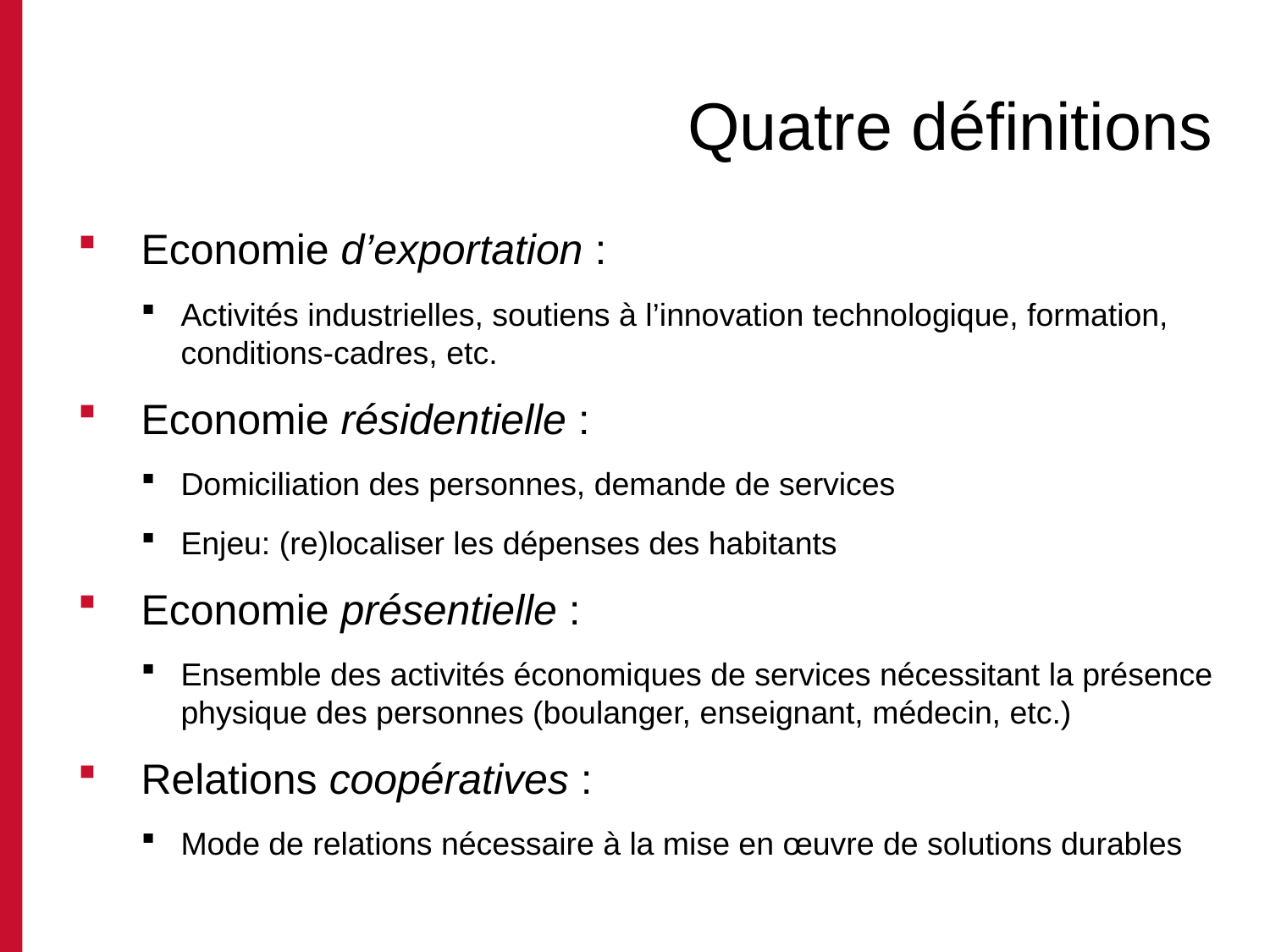

# Quatre définitions
Economie d’exportation :
Activités industrielles, soutiens à l’innovation technologique, formation, conditions-cadres, etc.
Economie résidentielle :
Domiciliation des personnes, demande de services
Enjeu: (re)localiser les dépenses des habitants
Economie présentielle :
Ensemble des activités économiques de services nécessitant la présence physique des personnes (boulanger, enseignant, médecin, etc.)
Relations coopératives :
Mode de relations nécessaire à la mise en œuvre de solutions durables